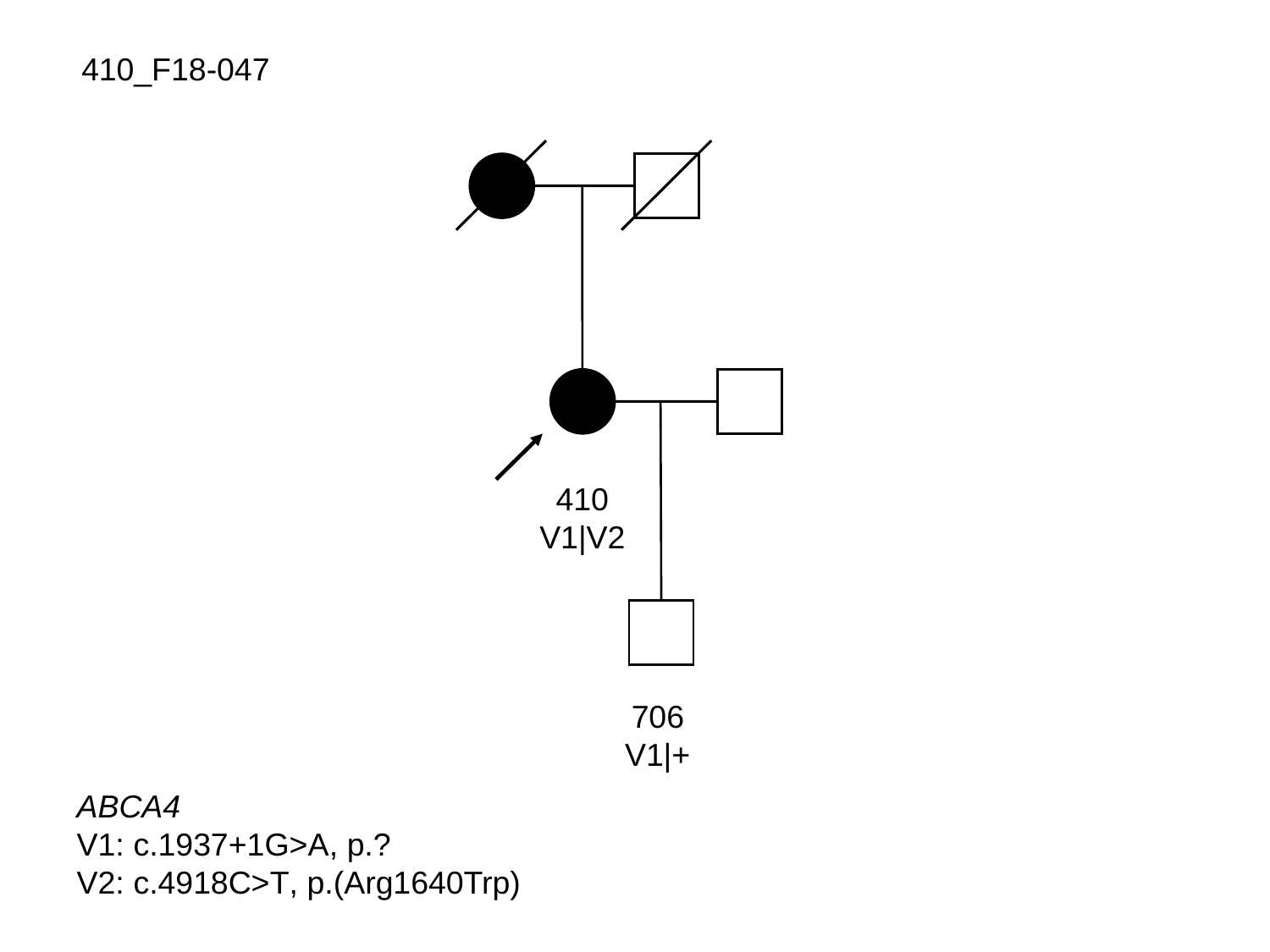

410_F18-047

410
V1|V2

706
V1|+
ABCA4
V1: c.1937+1G>A, p.?
V2: c.4918C>T, p.(Arg1640Trp)